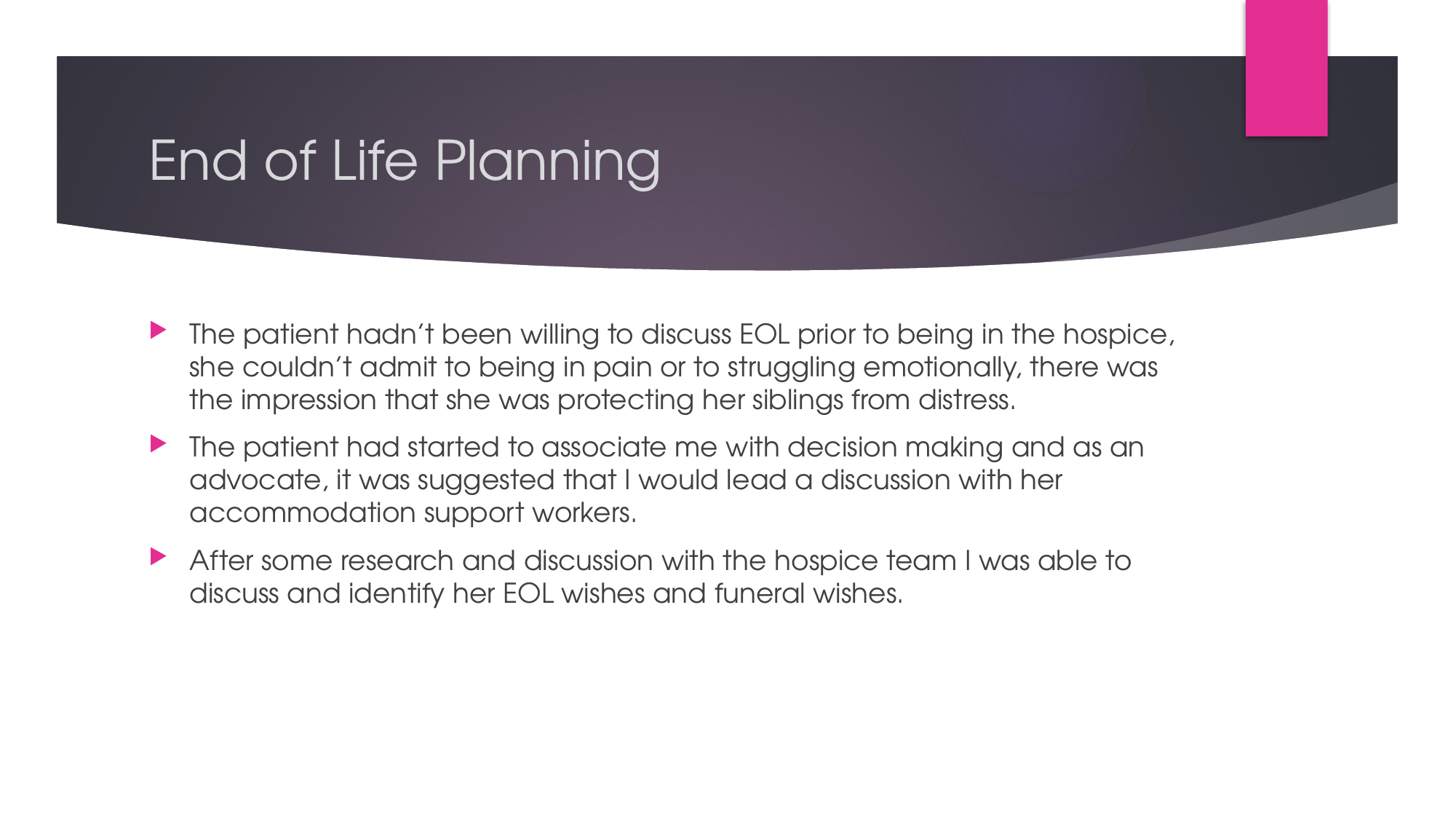

# End of Life Planning
The patient hadn’t been willing to discuss EOL prior to being in the hospice, she couldn’t admit to being in pain or to struggling emotionally, there was the impression that she was protecting her siblings from distress.
The patient had started to associate me with decision making and as an advocate, it was suggested that I would lead a discussion with her accommodation support workers.
After some research and discussion with the hospice team I was able to discuss and identify her EOL wishes and funeral wishes.